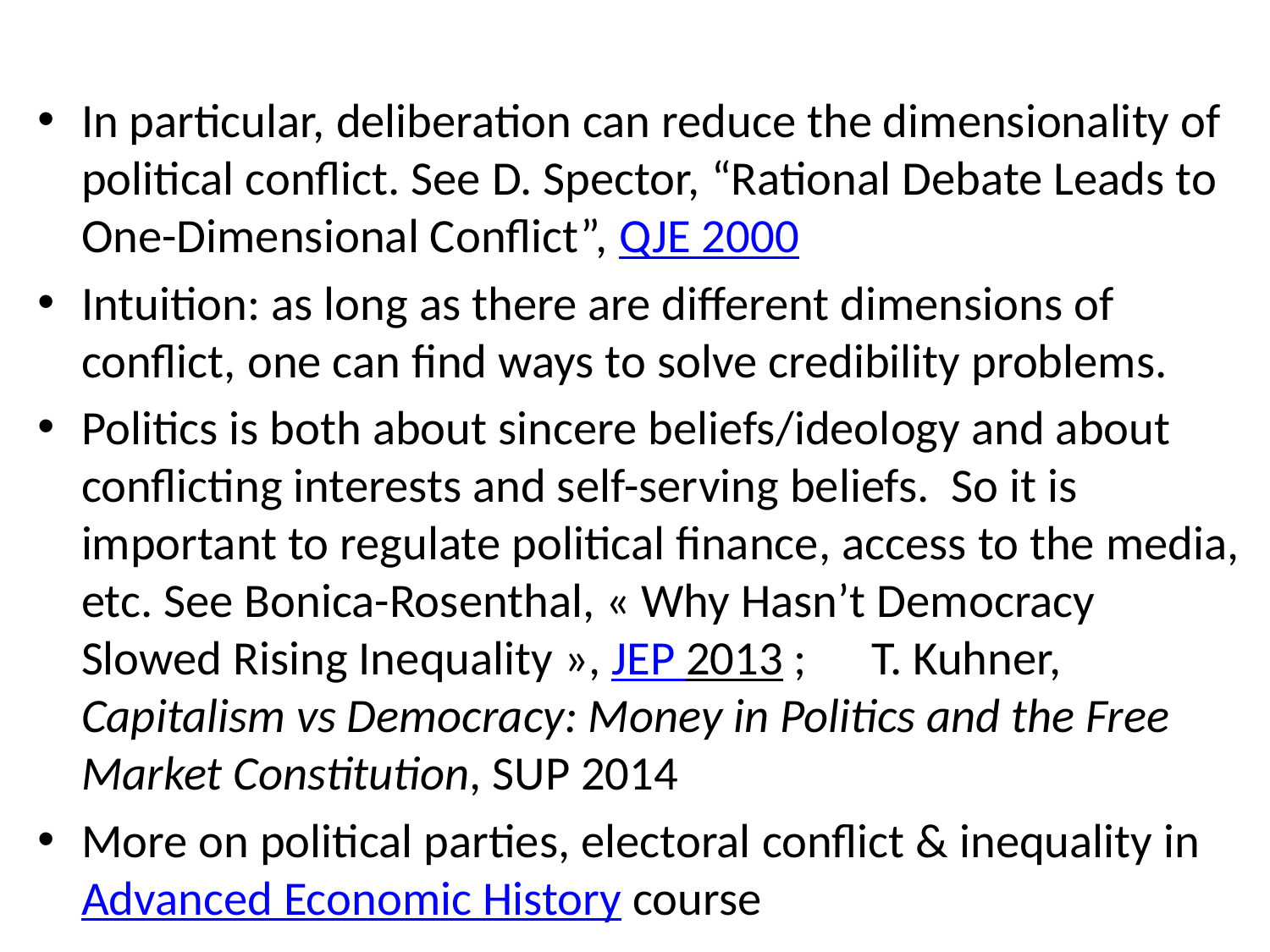

In particular, deliberation can reduce the dimensionality of political conflict. See D. Spector, “Rational Debate Leads to One-Dimensional Conflict”, QJE 2000
Intuition: as long as there are different dimensions of conflict, one can find ways to solve credibility problems.
Politics is both about sincere beliefs/ideology and about conflicting interests and self-serving beliefs.  So it is important to regulate political finance, access to the media, etc. See Bonica-Rosenthal, « Why Hasn’t Democracy Slowed Rising Inequality », JEP 2013 ;      T. Kuhner, Capitalism vs Democracy: Money in Politics and the Free Market Constitution, SUP 2014
More on political parties, electoral conflict & inequality in Advanced Economic History course